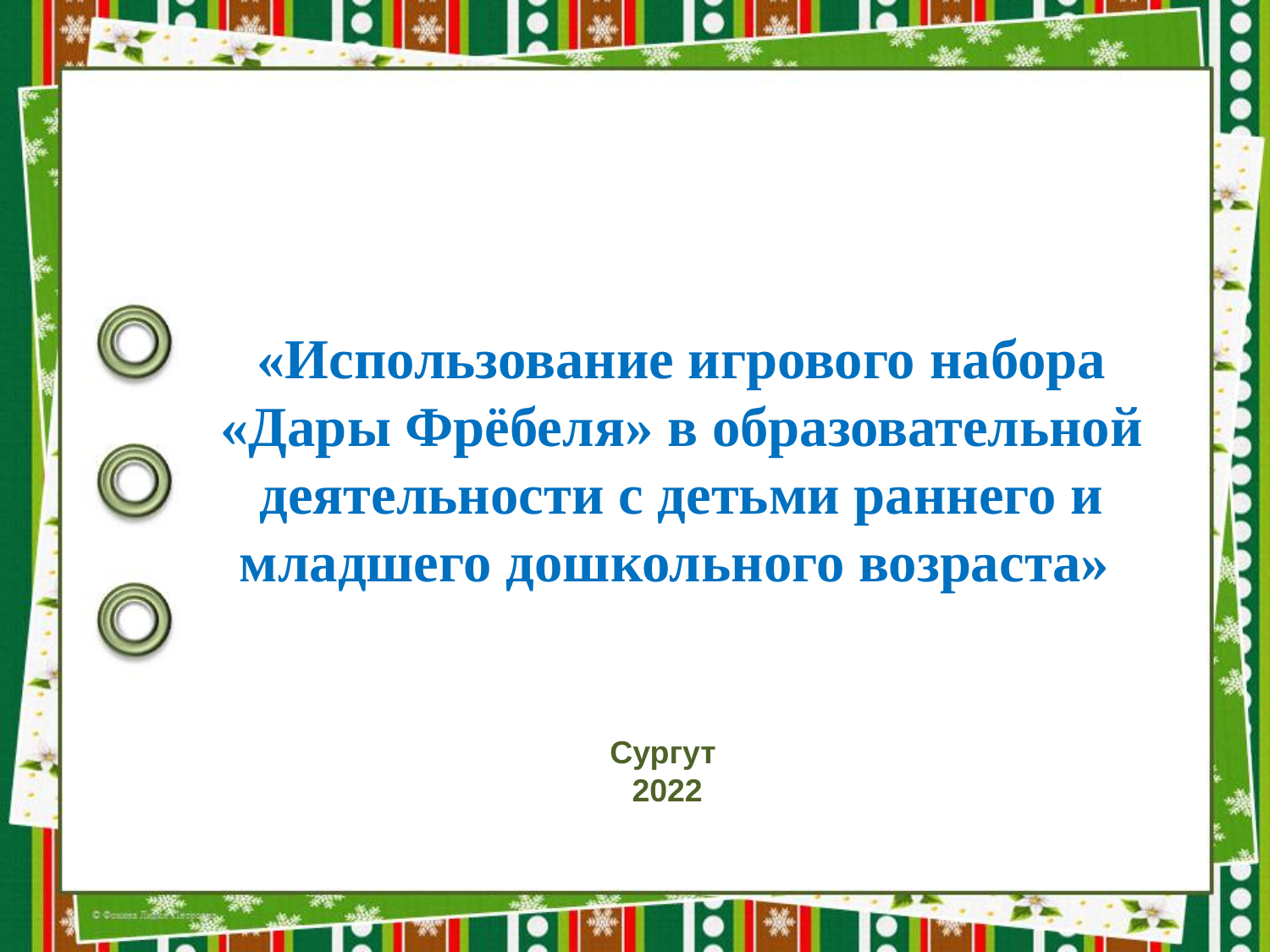

Сургут
2022
«Использование игрового набора «Дары Фрёбеля» в образовательной деятельности с детьми раннего и младшего дошкольного возраста»